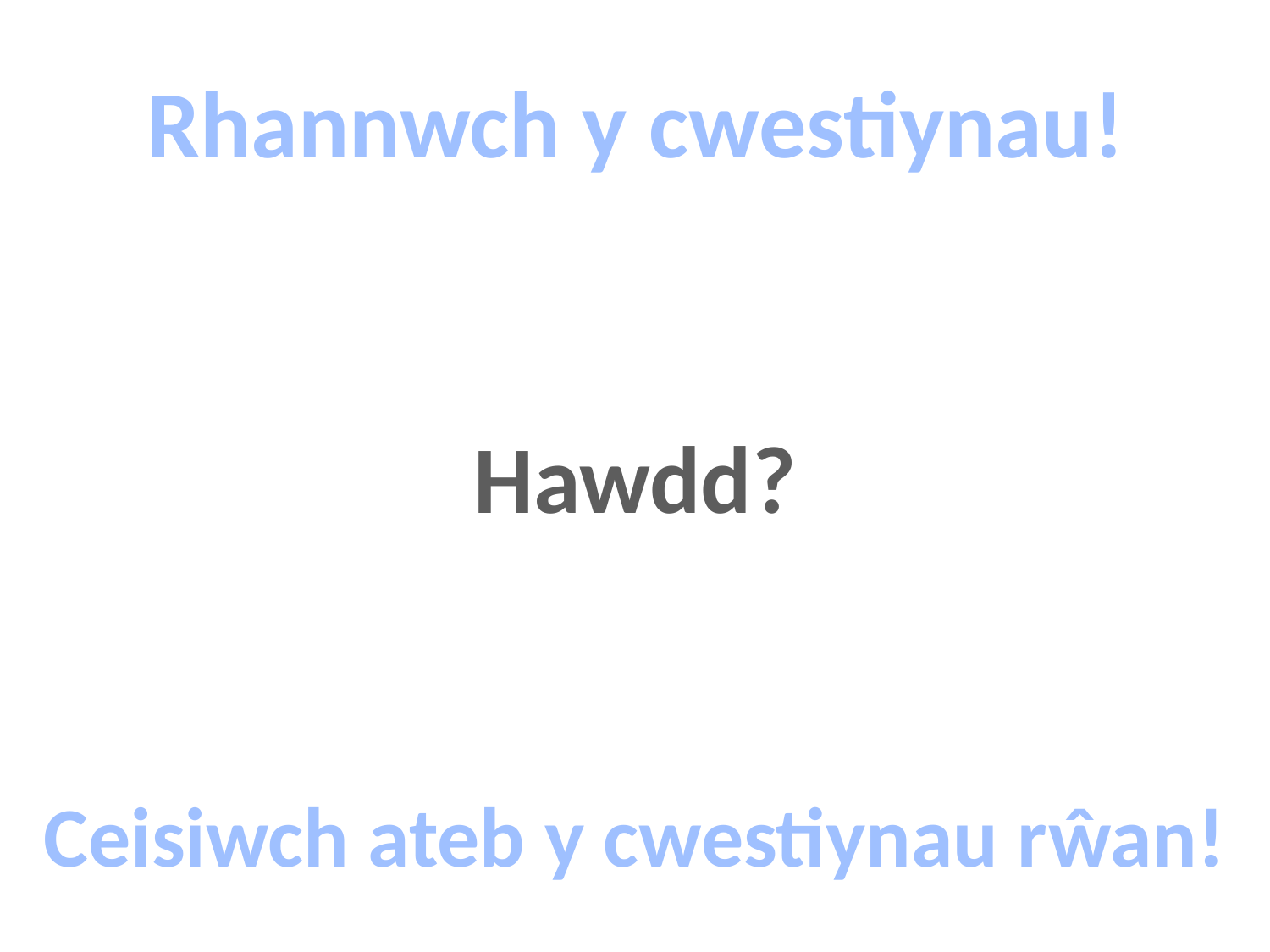

Rhannwch y cwestiynau!

Hawdd?
Ceisiwch ateb y cwestiynau rŵan!